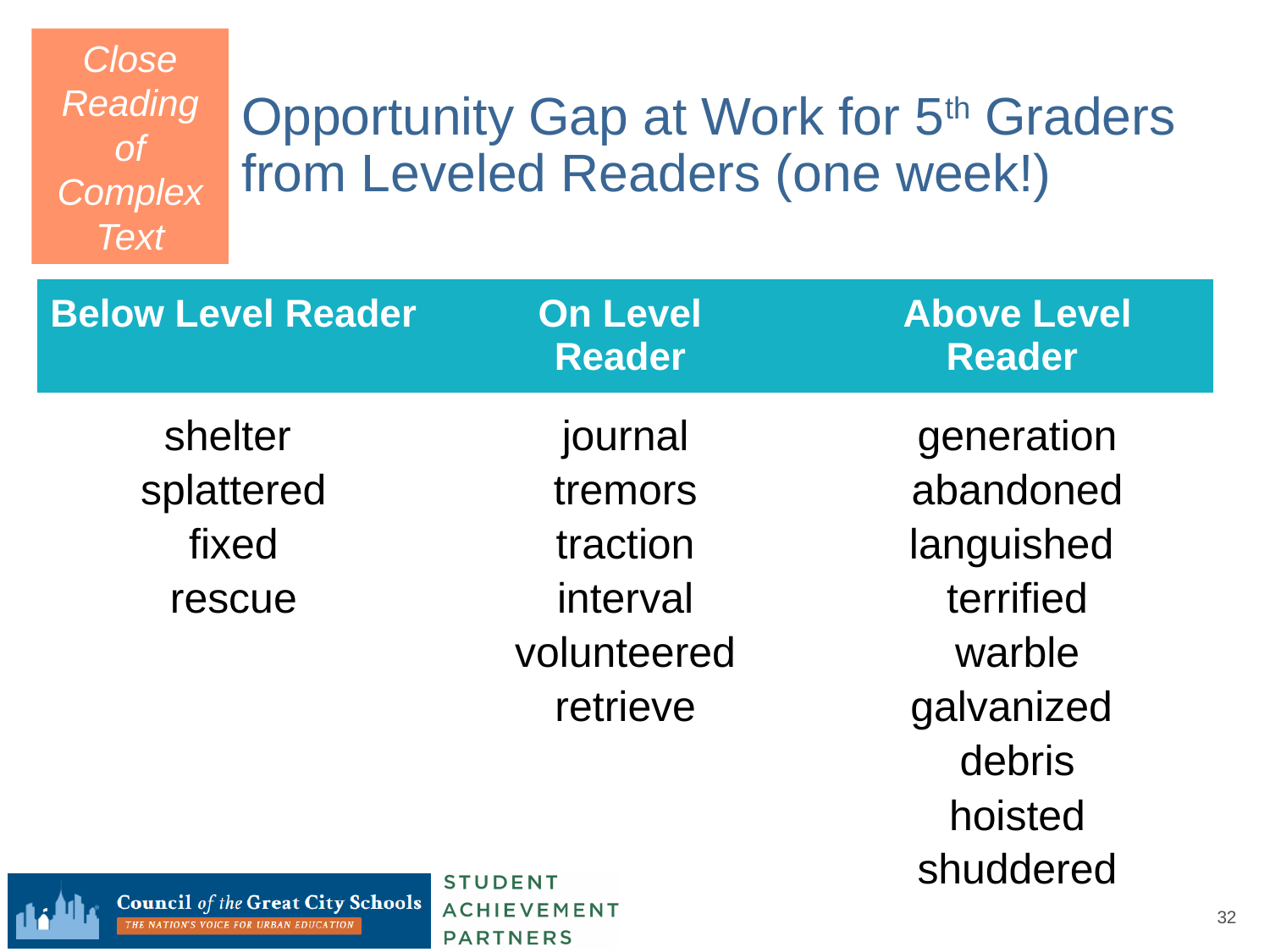

Close Reading of Complex Text
# Opportunity Gap at Work for 5th Graders
from Leveled Readers (one week!)
| Below Level Reader | On Level Reader | Above Level Reader |
| --- | --- | --- |
| shelter splattered fixed rescue | journal tremors traction interval volunteered retrieve | generation abandoned languished terrified warble galvanized debris hoisted shuddered |